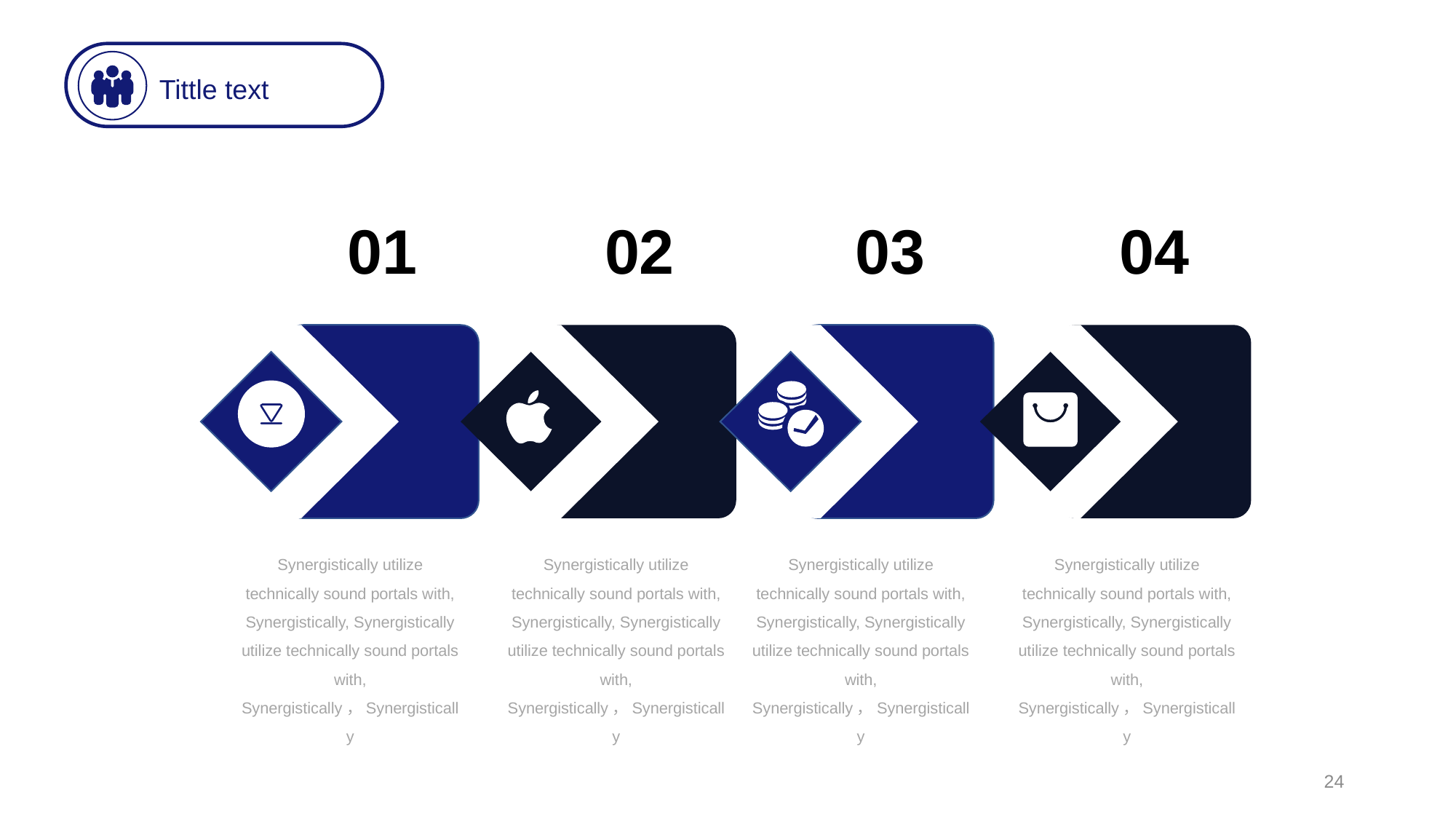

Tittle text
01
02
03
04

Synergistically utilize technically sound portals with, Synergistically, Synergistically utilize technically sound portals with, Synergistically，Synergistically
Synergistically utilize technically sound portals with, Synergistically, Synergistically utilize technically sound portals with, Synergistically，Synergistically
Synergistically utilize technically sound portals with, Synergistically, Synergistically utilize technically sound portals with, Synergistically，Synergistically
Synergistically utilize technically sound portals with, Synergistically, Synergistically utilize technically sound portals with, Synergistically，Synergistically
24